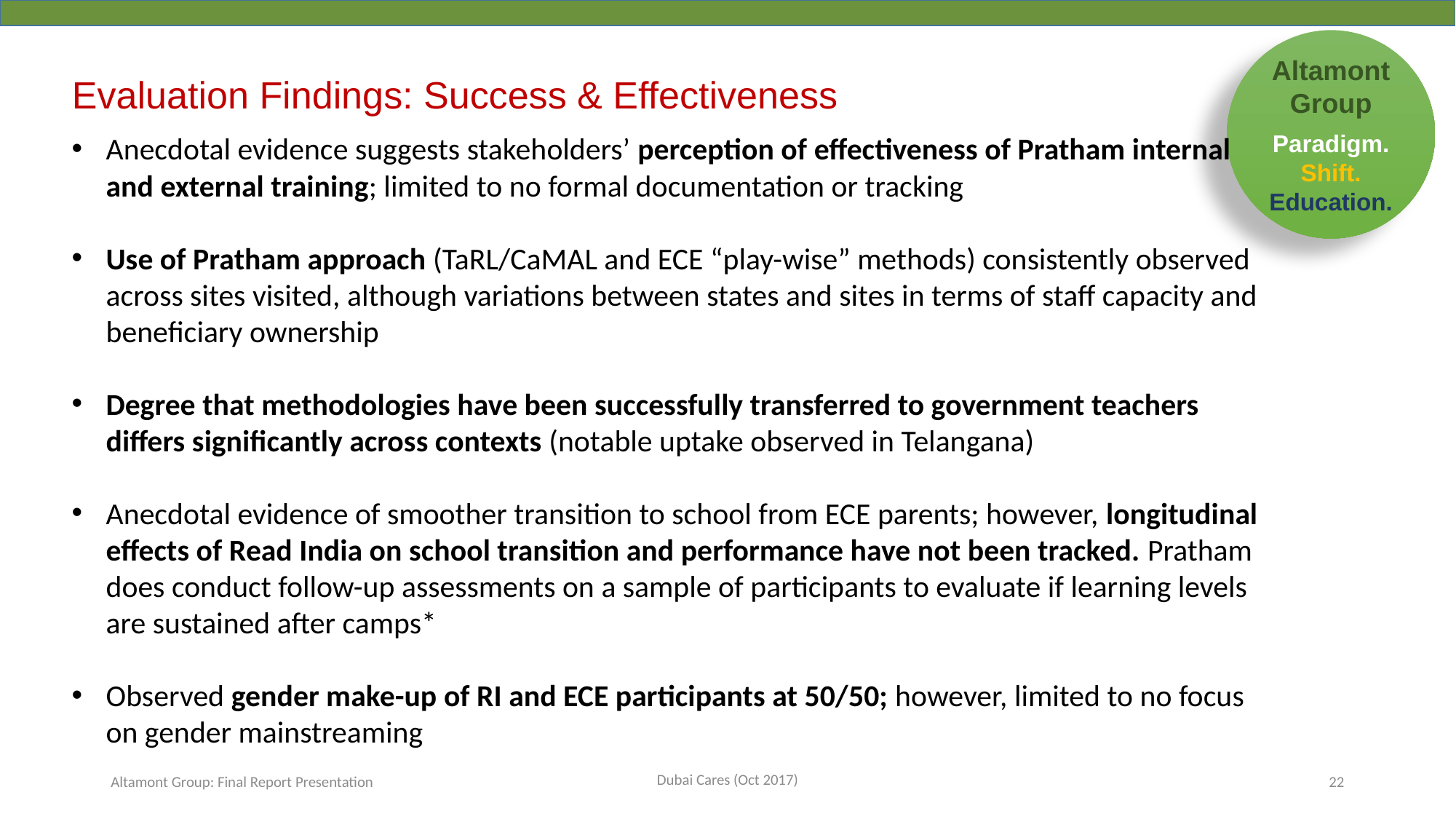

Altamont Group
Paradigm. Shift. Education.
Evaluation Findings: Success & Effectiveness
Anecdotal evidence suggests stakeholders’ perception of effectiveness of Pratham internal and external training; limited to no formal documentation or tracking

Use of Pratham approach (TaRL/CaMAL and ECE “play-wise” methods) consistently observed across sites visited, although variations between states and sites in terms of staff capacity and beneficiary ownership

Degree that methodologies have been successfully transferred to government teachers differs significantly across contexts (notable uptake observed in Telangana)

Anecdotal evidence of smoother transition to school from ECE parents; however, longitudinal effects of Read India on school transition and performance have not been tracked. Pratham does conduct follow-up assessments on a sample of participants to evaluate if learning levels are sustained after camps*

Observed gender make-up of RI and ECE participants at 50/50; however, limited to no focus on gender mainstreaming

Dubai Cares (Oct 2017)
Altamont Group: Final Report Presentation
22